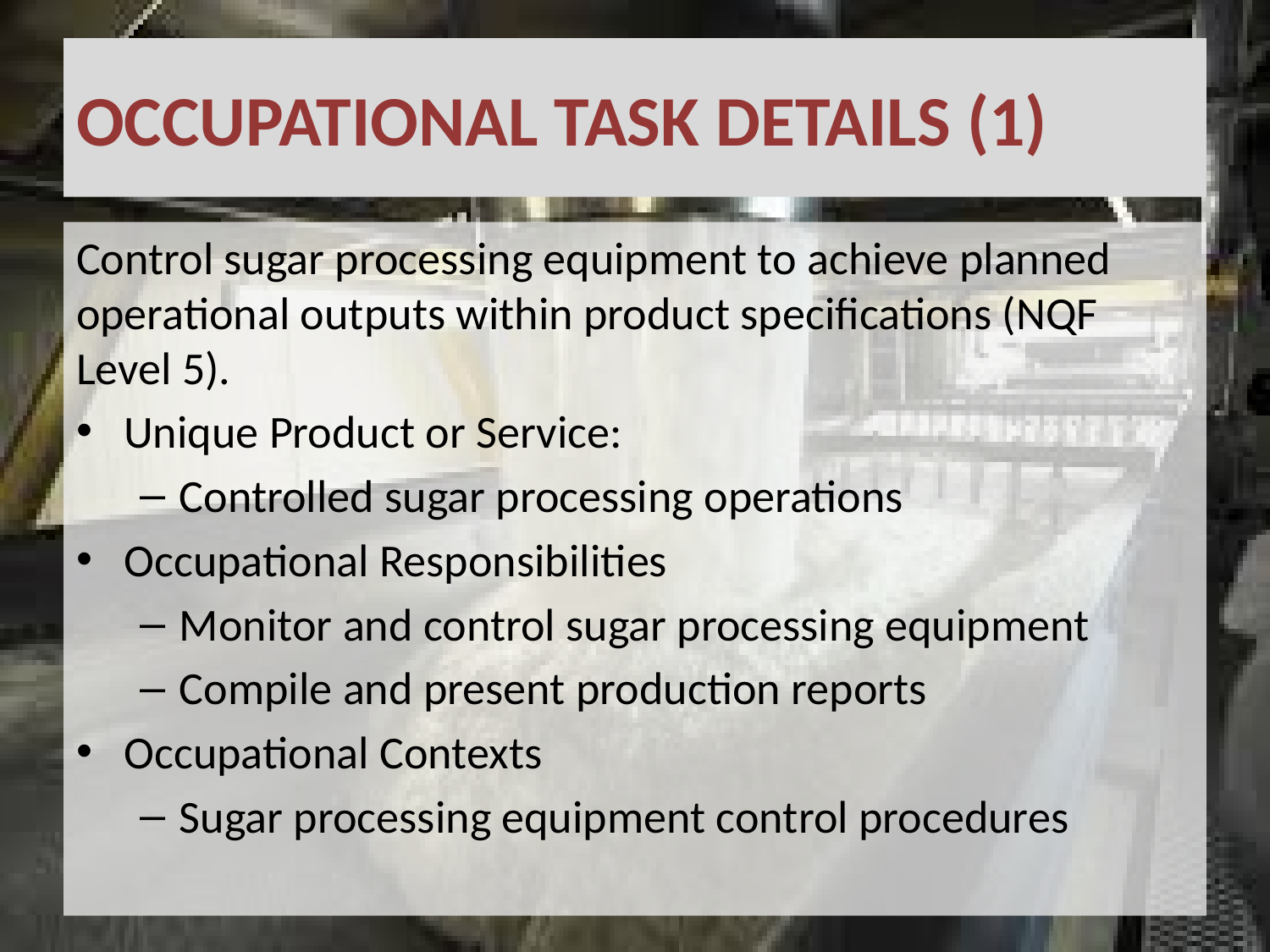

# OCCUPATIONAL TASK DETAILS (1)
Control sugar processing equipment to achieve planned operational outputs within product specifications (NQF Level 5).
Unique Product or Service:
Controlled sugar processing operations
Occupational Responsibilities
Monitor and control sugar processing equipment
Compile and present production reports
Occupational Contexts
Sugar processing equipment control procedures